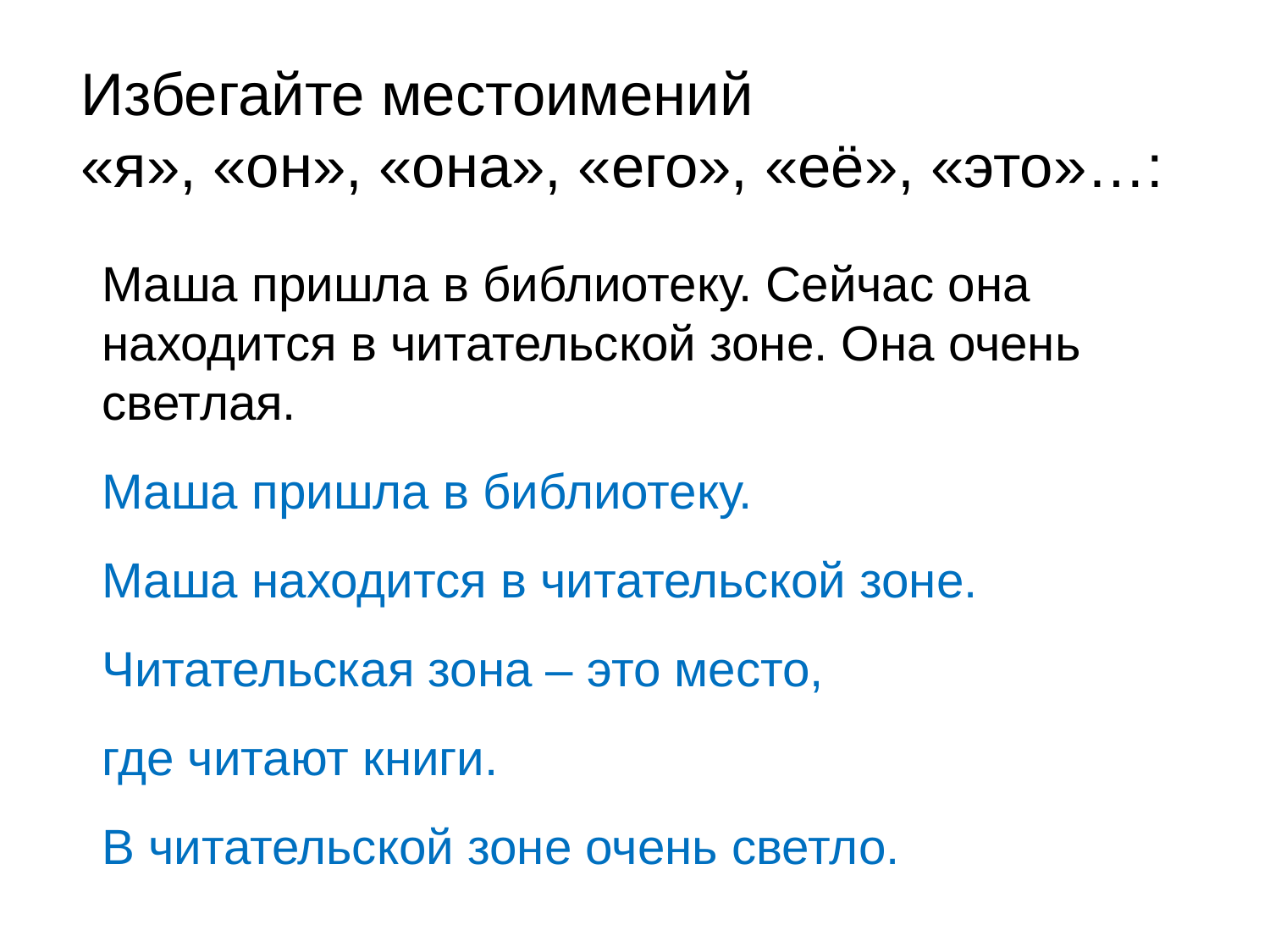

Избегайте местоимений
«я», «он», «она», «его», «её», «это»…:
Маша пришла в библиотеку. Сейчас она находится в читательской зоне. Она очень светлая.
Маша пришла в библиотеку.
Маша находится в читательской зоне.
Читательская зона – это место,
где читают книги.
В читательской зоне очень светло.